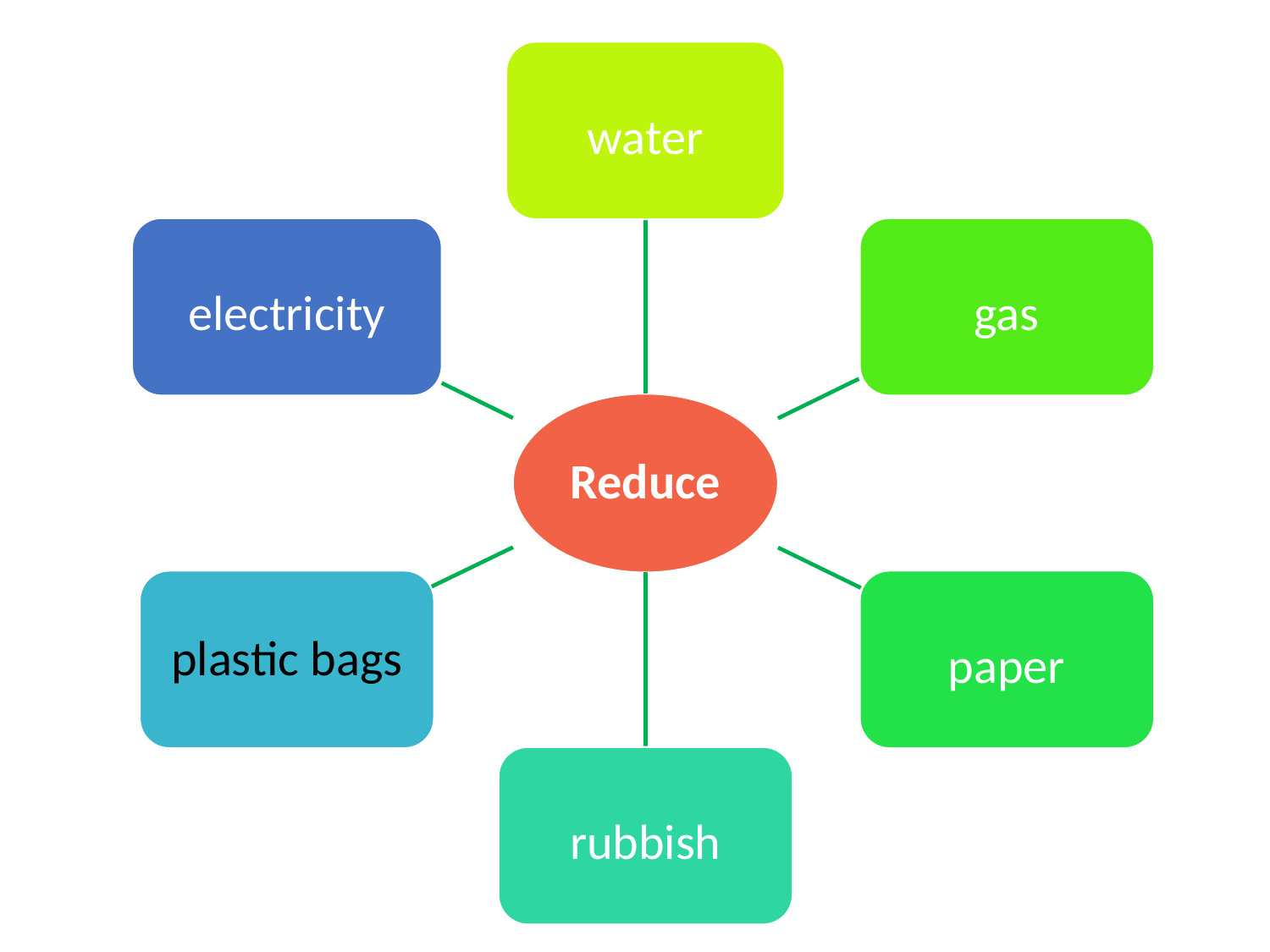

water

electricity
gas

Reduce

plastic bags
paper

rubbish